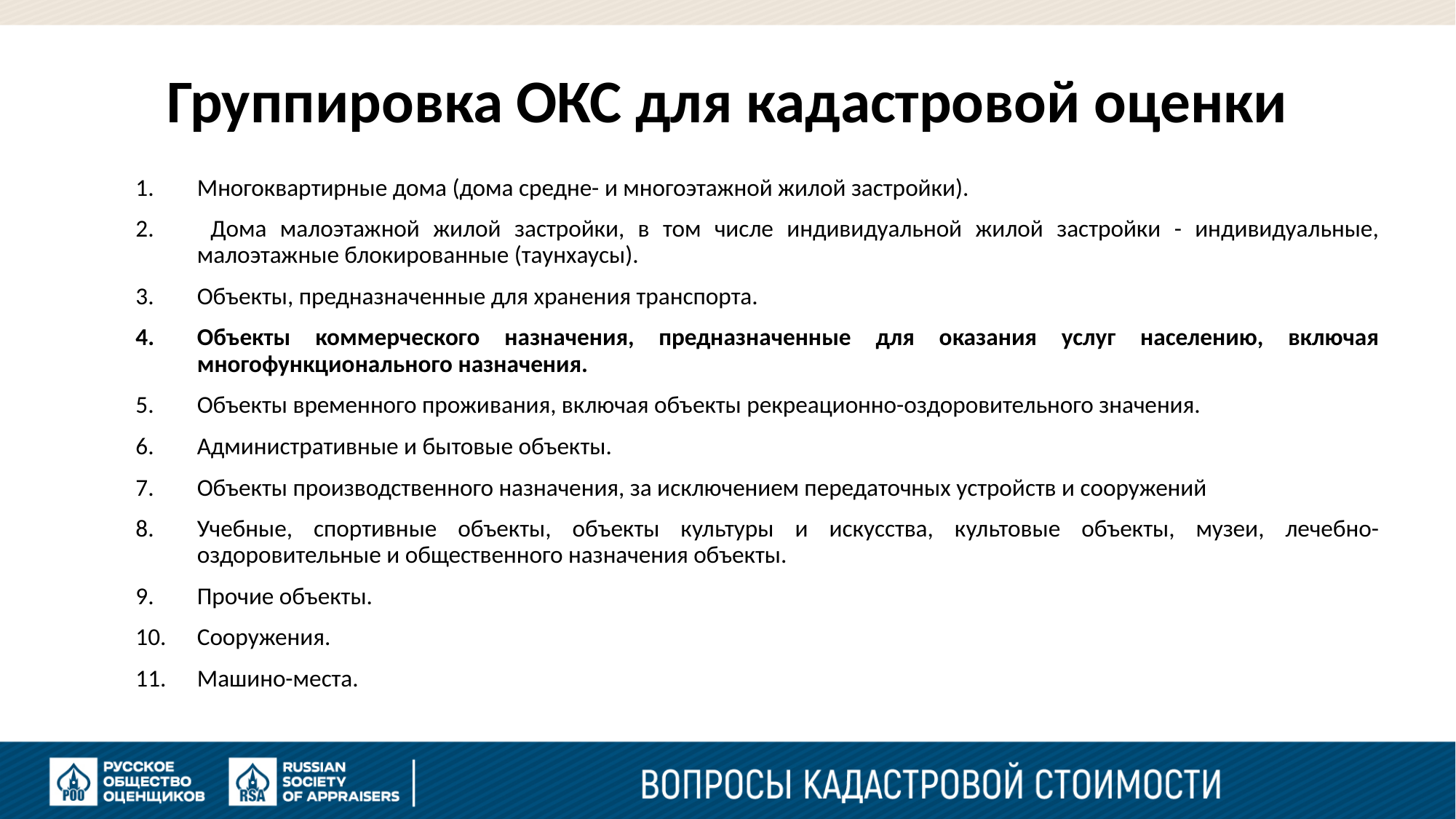

# Группировка ОКС для кадастровой оценки
Многоквартирные дома (дома средне- и многоэтажной жилой застройки).
 Дома малоэтажной жилой застройки, в том числе индивидуальной жилой застройки - индивидуальные, малоэтажные блокированные (таунхаусы).
Объекты, предназначенные для хранения транспорта.
Объекты коммерческого назначения, предназначенные для оказания услуг населению, включая многофункционального назначения.
Объекты временного проживания, включая объекты рекреационно-оздоровительного значения.
Административные и бытовые объекты.
Объекты производственного назначения, за исключением передаточных устройств и сооружений
Учебные, спортивные объекты, объекты культуры и искусства, культовые объекты, музеи, лечебно-оздоровительные и общественного назначения объекты.
Прочие объекты.
Сооружения.
Машино-места.